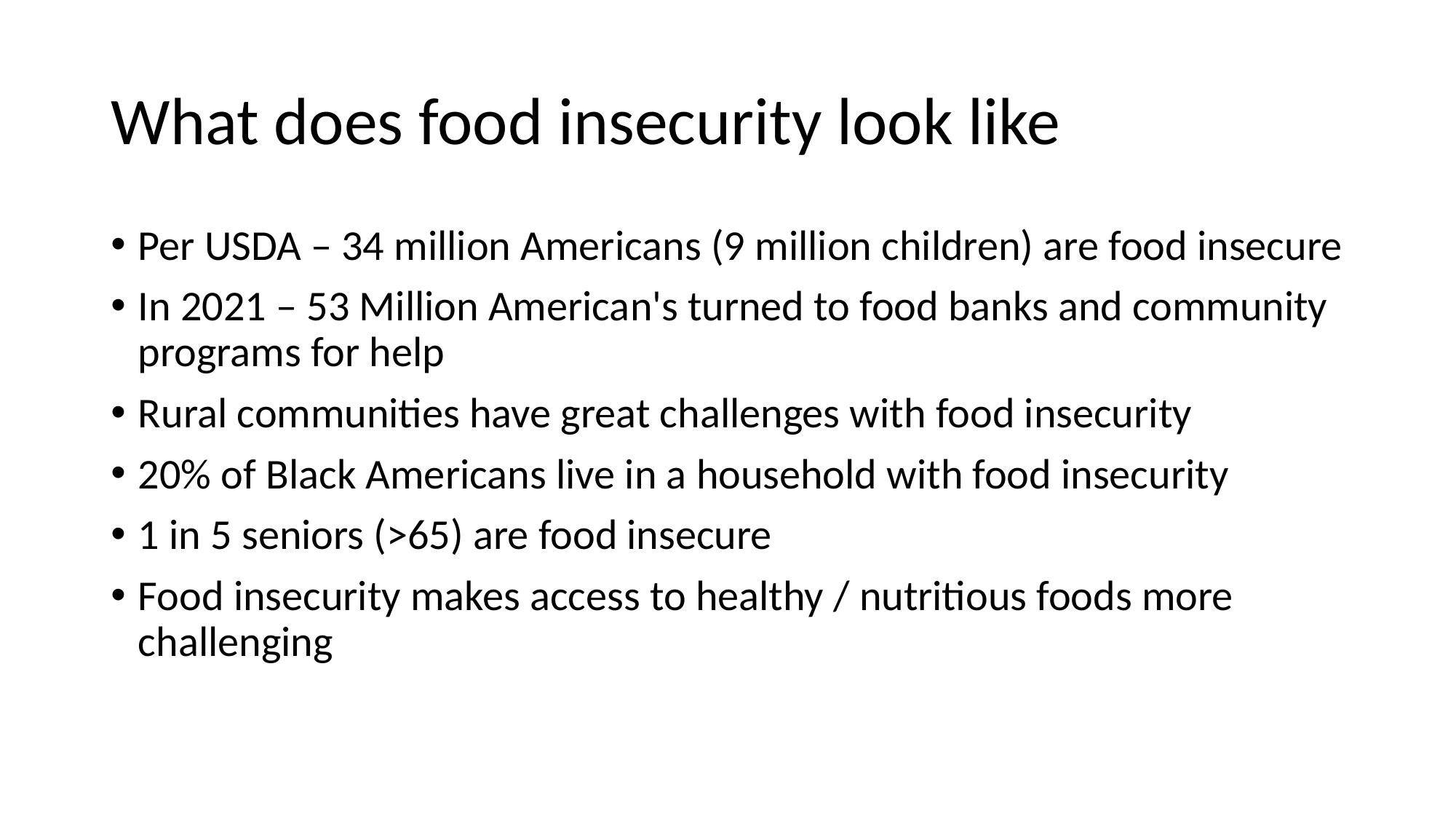

# What does food insecurity look like
Per USDA – 34 million Americans (9 million children) are food insecure
In 2021 – 53 Million American's turned to food banks and community programs for help
Rural communities have great challenges with food insecurity
20% of Black Americans live in a household with food insecurity
1 in 5 seniors (>65) are food insecure
Food insecurity makes access to healthy / nutritious foods more challenging